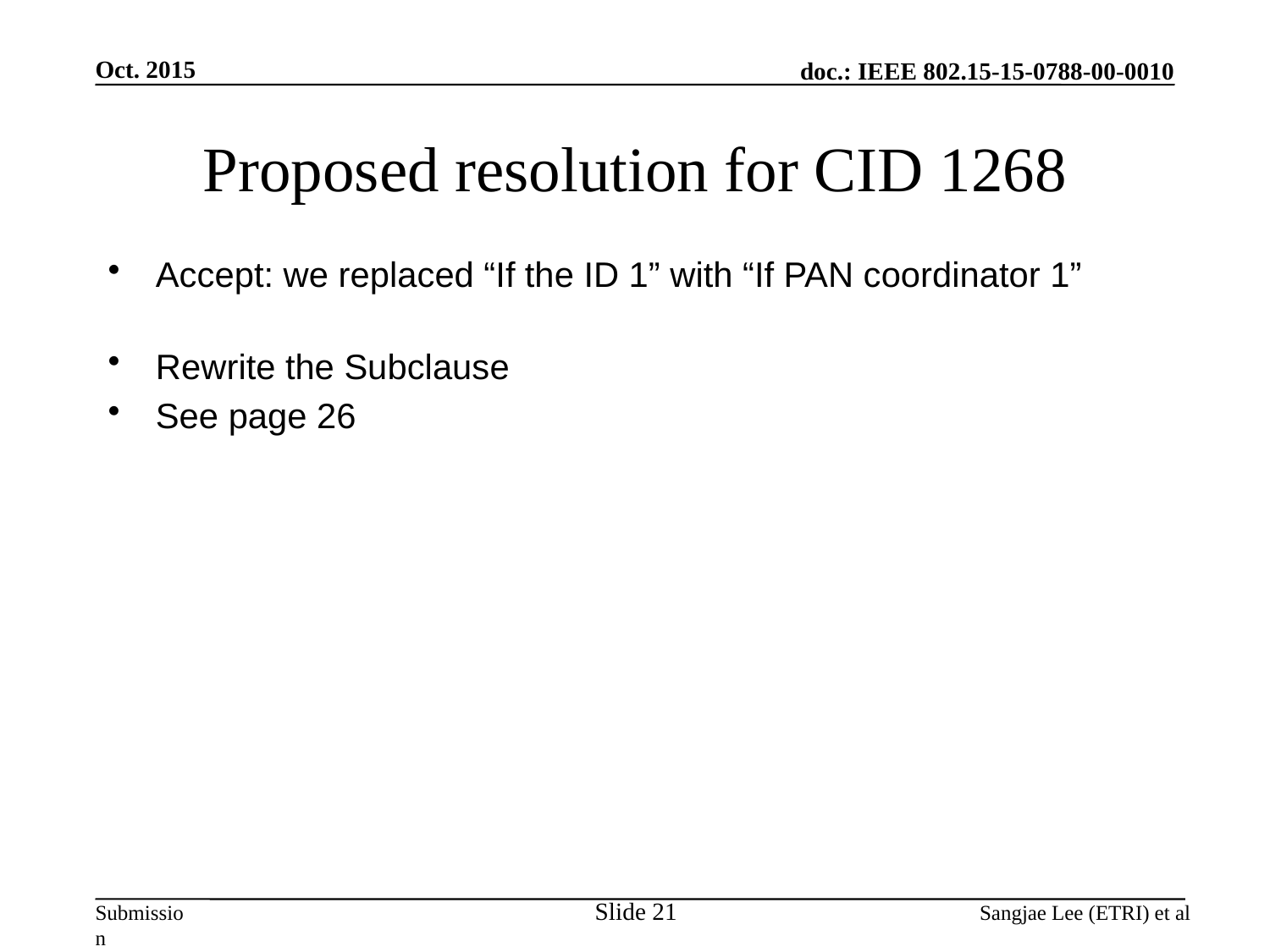

Oct. 2015
# Proposed resolution for CID 1268
Accept: we replaced “If the ID 1” with “If PAN coordinator 1”
Rewrite the Subclause
See page 26

Slide 21
Sangjae Lee (ETRI) et al